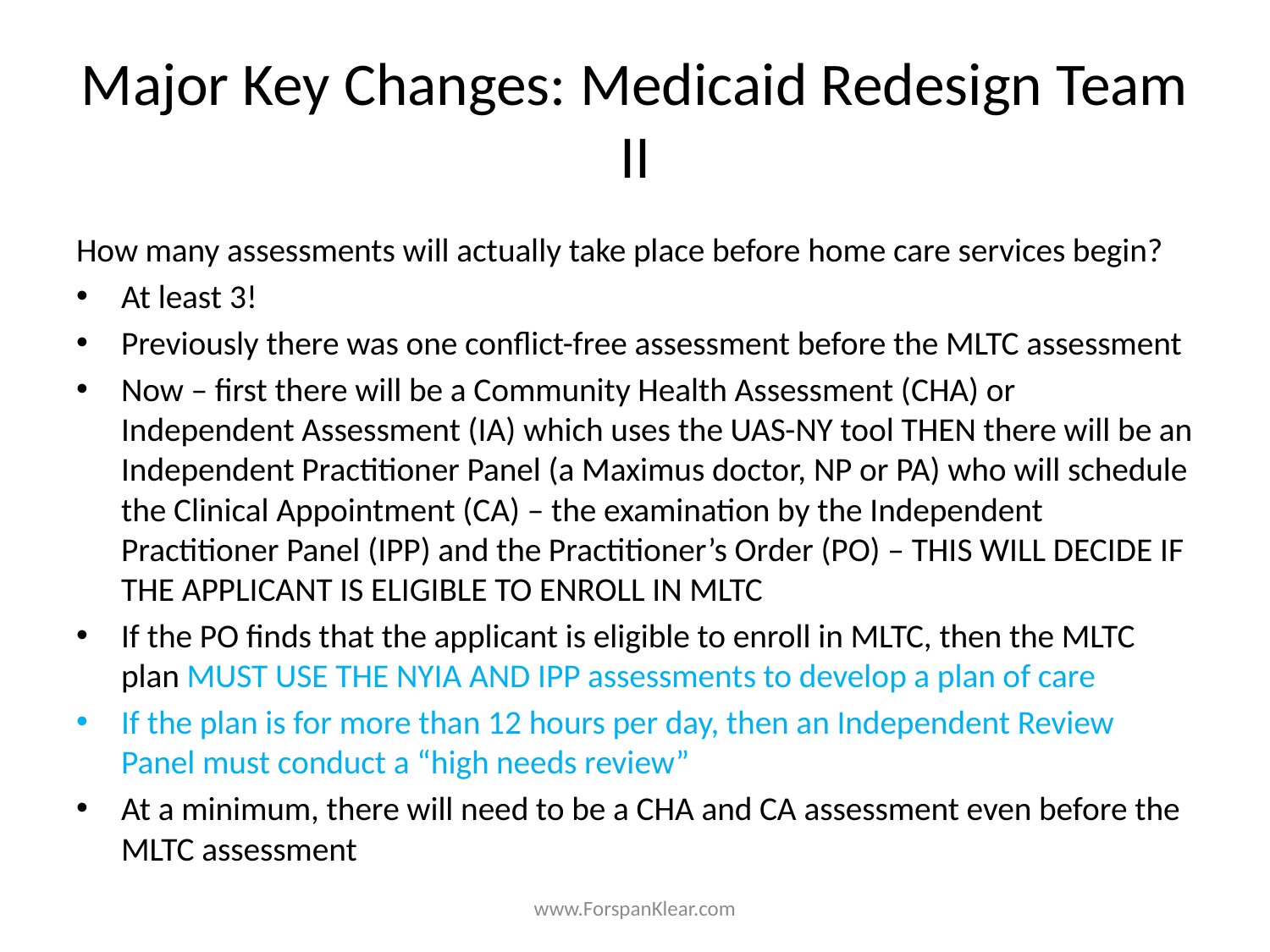

# Major Key Changes: Medicaid Redesign Team II
How many assessments will actually take place before home care services begin?
At least 3!
Previously there was one conflict-free assessment before the MLTC assessment
Now – first there will be a Community Health Assessment (CHA) or Independent Assessment (IA) which uses the UAS-NY tool THEN there will be an Independent Practitioner Panel (a Maximus doctor, NP or PA) who will schedule the Clinical Appointment (CA) – the examination by the Independent Practitioner Panel (IPP) and the Practitioner’s Order (PO) – THIS WILL DECIDE IF THE APPLICANT IS ELIGIBLE TO ENROLL IN MLTC
If the PO finds that the applicant is eligible to enroll in MLTC, then the MLTC plan MUST USE THE NYIA AND IPP assessments to develop a plan of care
If the plan is for more than 12 hours per day, then an Independent Review Panel must conduct a “high needs review”
At a minimum, there will need to be a CHA and CA assessment even before the MLTC assessment

www.ForspanKlear.com